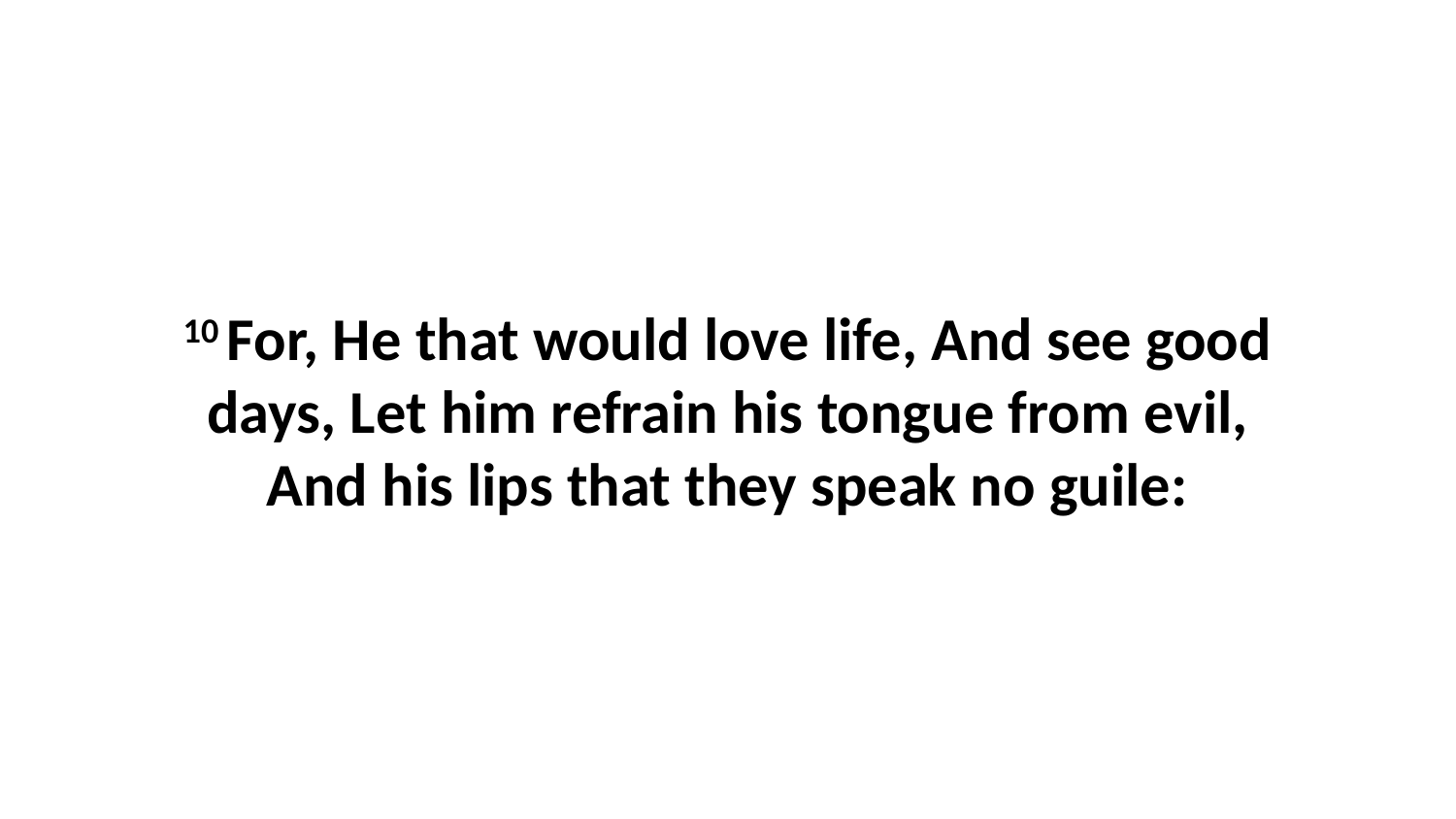

10 For, He that would love life, And see good days, Let him refrain his tongue from evil, And his lips that they speak no guile: